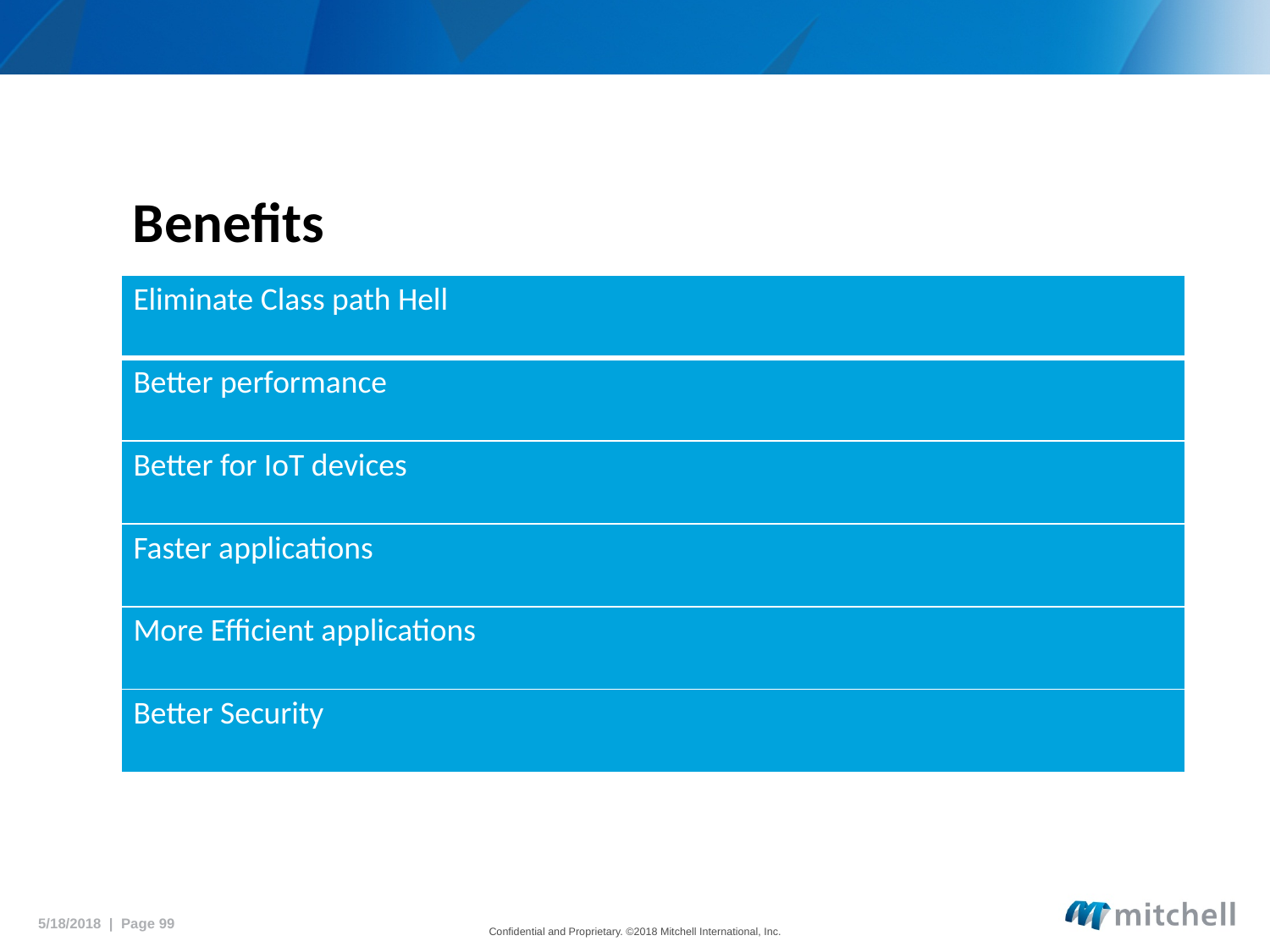

# Benefits
| Eliminate Class path Hell |
| --- |
| Better performance |
| Better for IoT devices |
| Faster applications |
| More Efficient applications |
| Better Security |

5/18/2018  |  Page 99